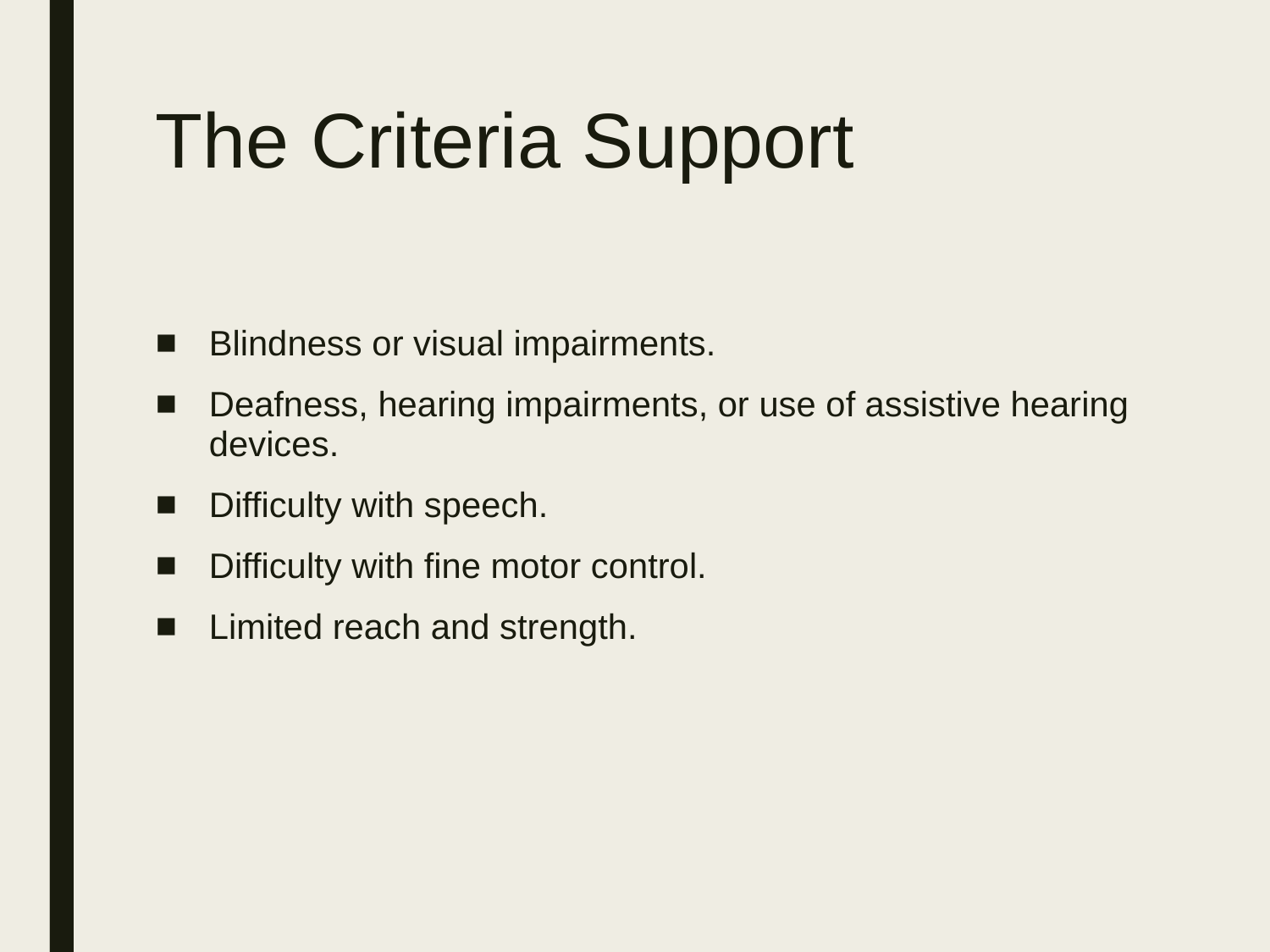

# The Criteria Support
Blindness or visual impairments.
Deafness, hearing impairments, or use of assistive hearing devices.
Difficulty with speech.
Difficulty with fine motor control.
Limited reach and strength.